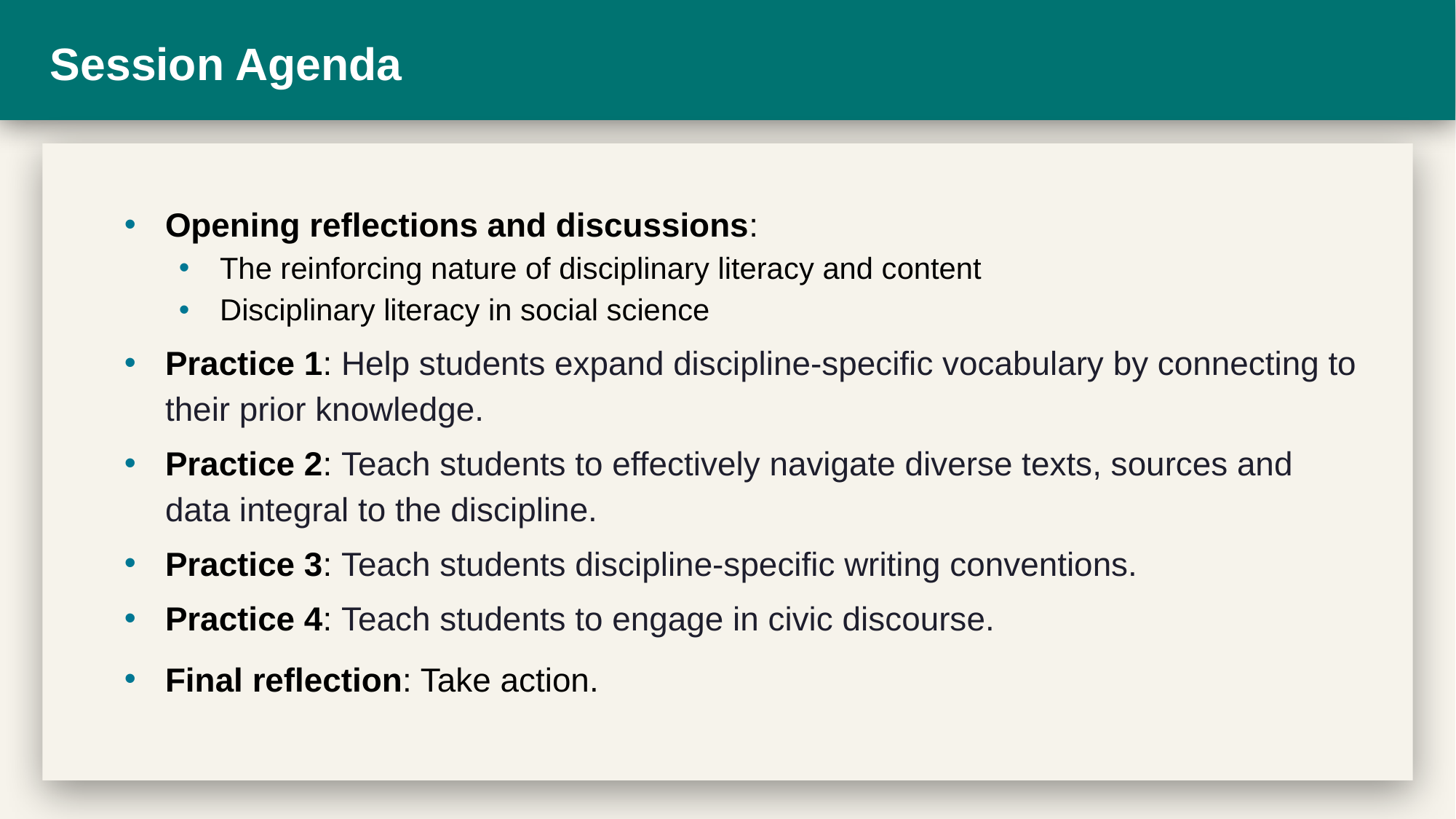

# Session Agenda
Opening reflections and discussions:
The reinforcing nature of disciplinary literacy and content
Disciplinary literacy in social science
Practice 1: Help students expand discipline-specific vocabulary by connecting to their prior knowledge.
Practice 2: Teach students to effectively navigate diverse texts, sources and data integral to the discipline.
Practice 3: Teach students discipline-specific writing conventions.
Practice 4: Teach students to engage in civic discourse.
Final reflection: Take action.